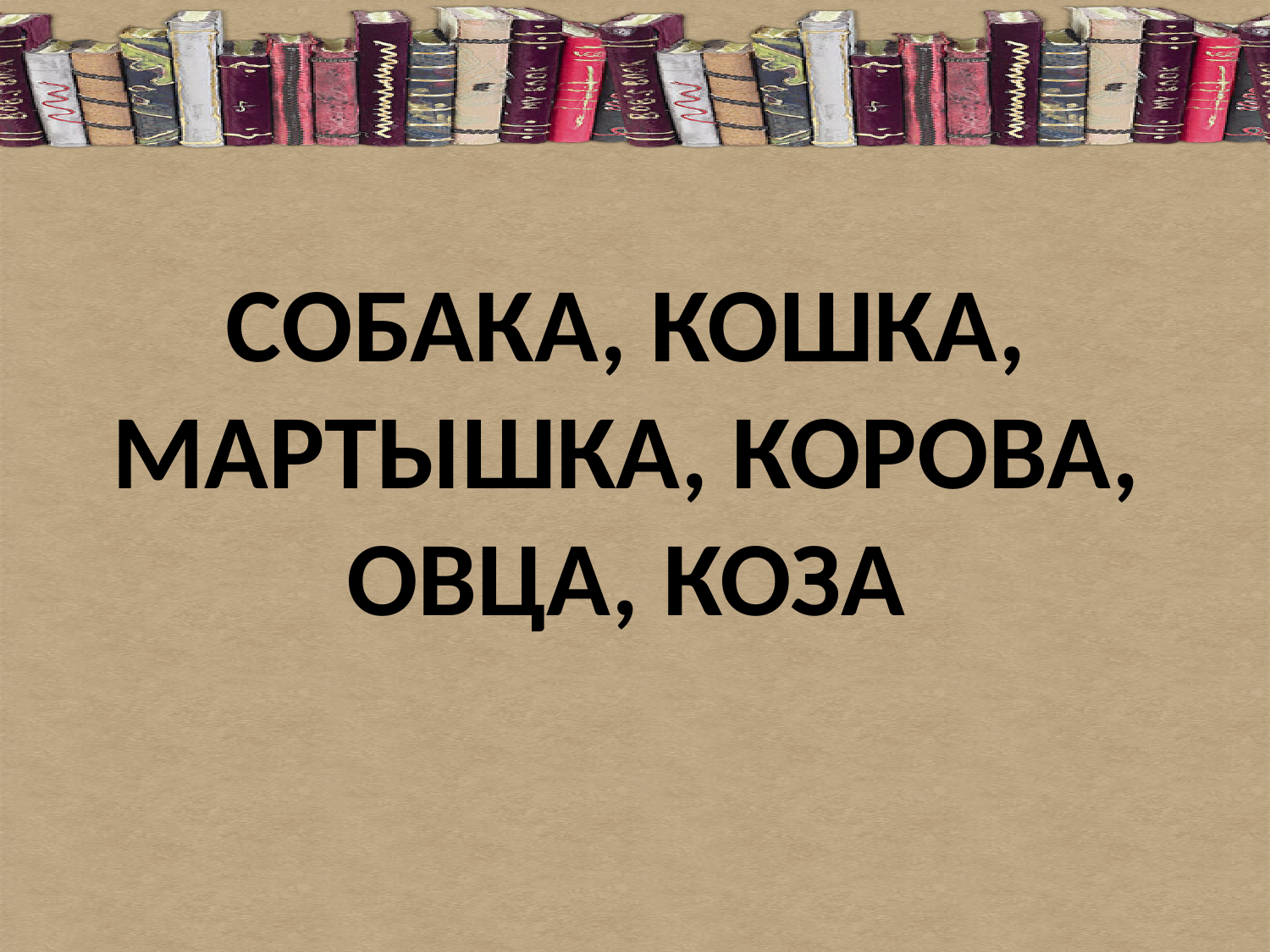

# СОБАКА, КОШКА, МАРТЫШКА, КОРОВА, ОВЦА, КОЗА